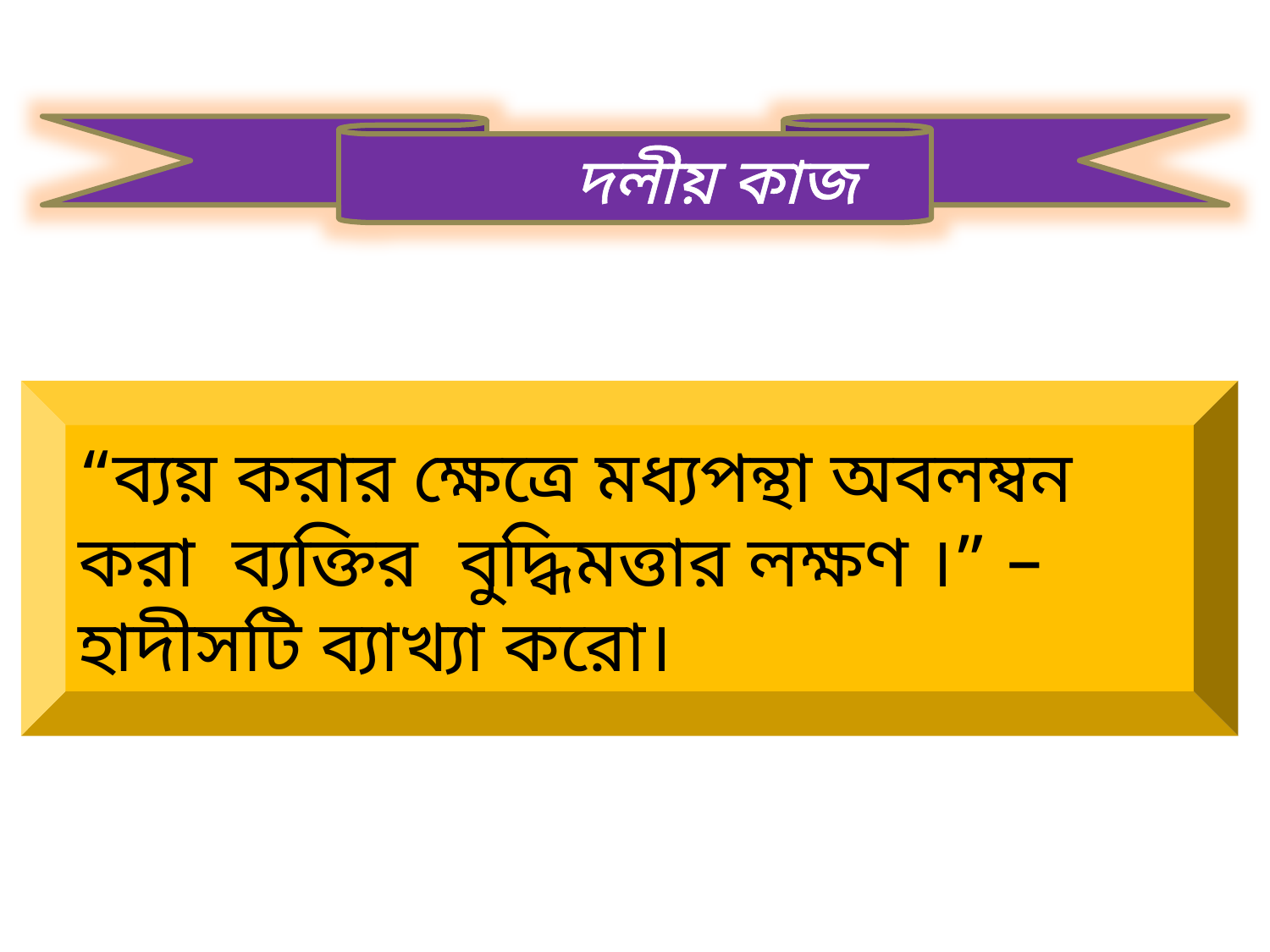

দলীয় কাজ

“ব্যয় করার ক্ষেত্রে মধ্যপন্থা অবলম্বন করা  ব্যক্তির 	বুদ্ধিমত্তার লক্ষণ ।” –হাদীসটি ব্যাখ্যা করো।